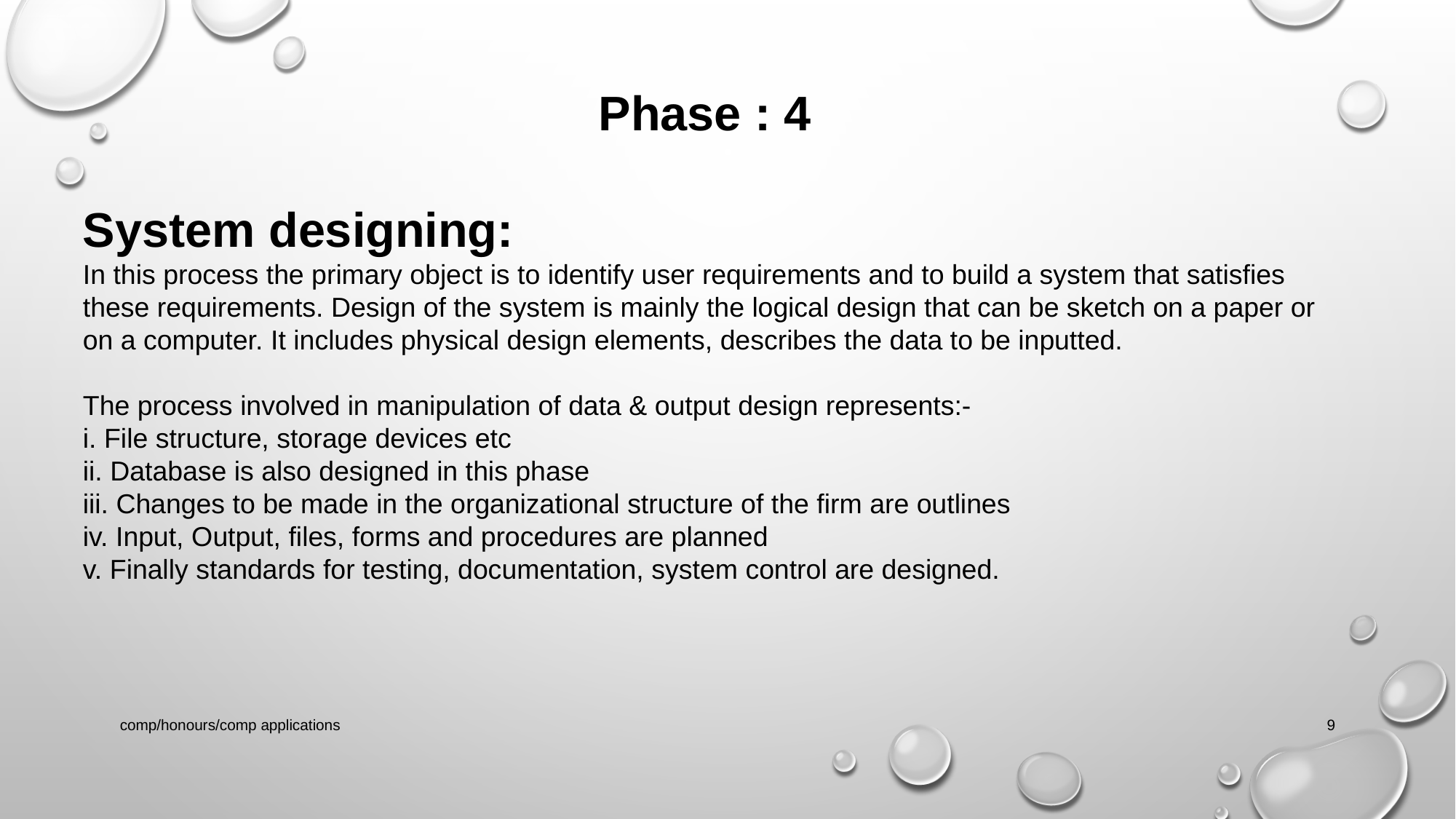

Phase : 4

System designing:
In this process the primary object is to identify user requirements and to build a system that satisfies these requirements. Design of the system is mainly the logical design that can be sketch on a paper or on a computer. It includes physical design elements, describes the data to be inputted.

The process involved in manipulation of data & output design represents:-
i. File structure, storage devices etc
ii. Database is also designed in this phase
iii. Changes to be made in the organizational structure of the firm are outlines
iv. Input, Output, files, forms and procedures are planned
v. Finally standards for testing, documentation, system control are designed.
comp/honours/comp applications
9